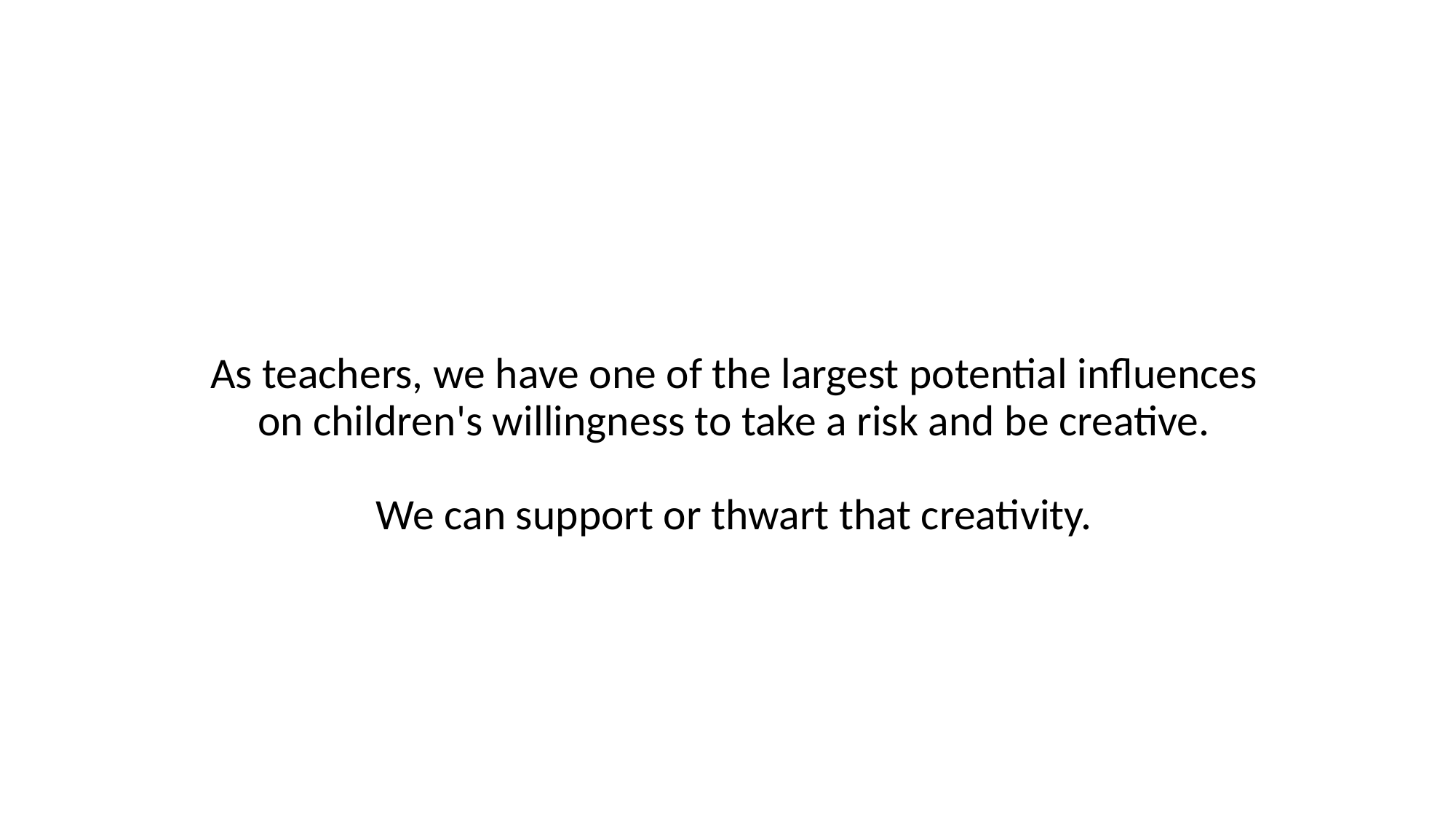

# As teachers, we have one of the largest potential influences on children's willingness to take a risk and be creative. We can support or thwart that creativity.